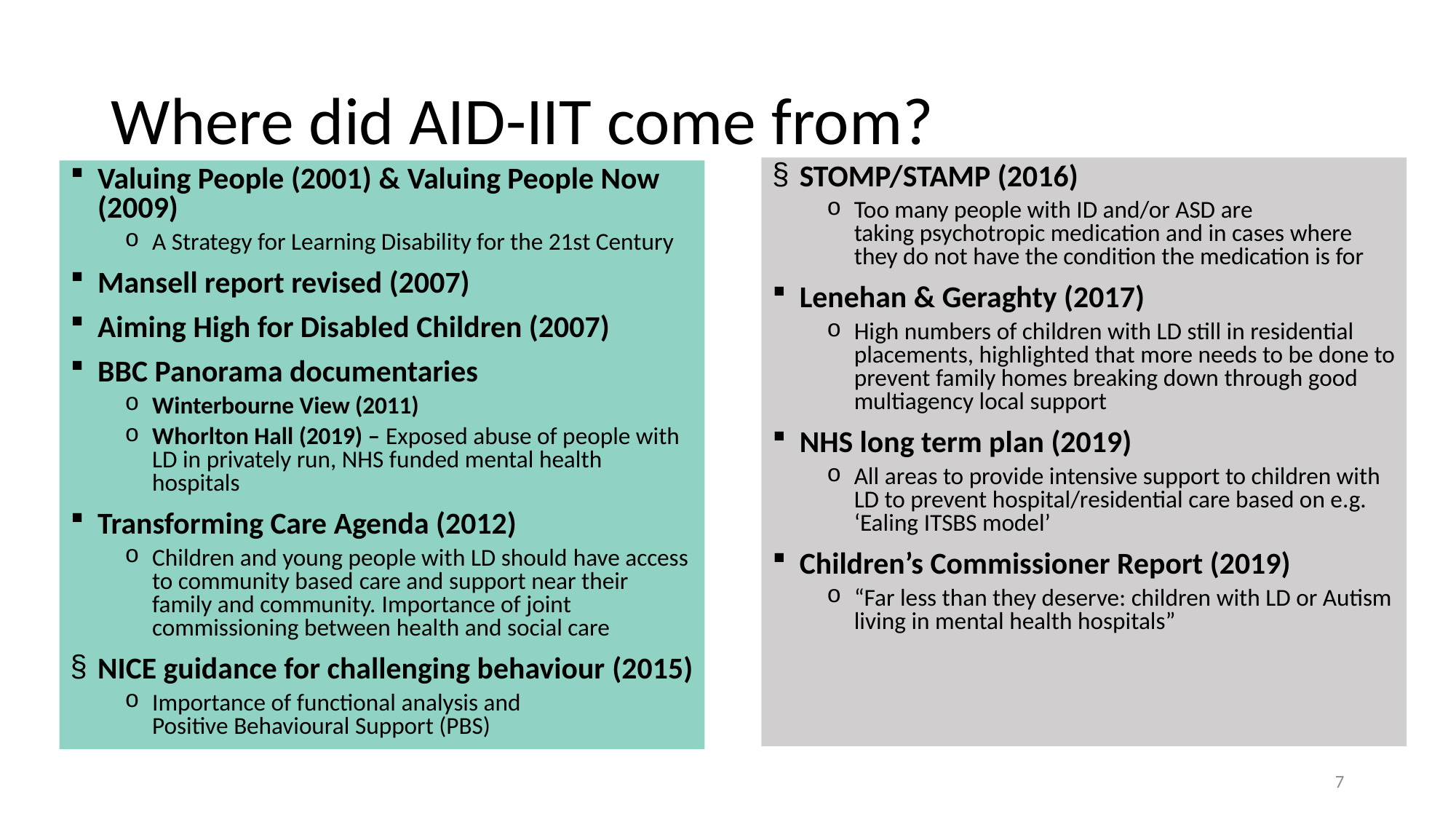

# Where did AID-IIT come from?
STOMP/STAMP (2016)
Too many people with ID and/or ASD are taking psychotropic medication and in cases where they do not have the condition the medication is for
Lenehan & Geraghty (2017)
High numbers of children with LD still in residential placements, highlighted that more needs to be done to prevent family homes breaking down through good multiagency local support
NHS long term plan (2019)
All areas to provide intensive support to children with LD to prevent hospital/residential care based on e.g. ‘Ealing ITSBS model’
Children’s Commissioner Report (2019)
“Far less than they deserve: children with LD or Autism living in mental health hospitals”

Valuing People (2001) & Valuing People Now (2009)
A Strategy for Learning Disability for the 21st Century
Mansell report revised (2007)
Aiming High for Disabled Children (2007)
BBC Panorama documentaries
Winterbourne View (2011)
Whorlton Hall (2019) – Exposed abuse of people with LD in privately run, NHS funded mental health hospitals
Transforming Care Agenda (2012)
Children and young people with LD should have access to community based care and support near their family and community. Importance of joint commissioning between health and social care
NICE guidance for challenging behaviour (2015)
Importance of functional analysis and Positive Behavioural Support (PBS)

7